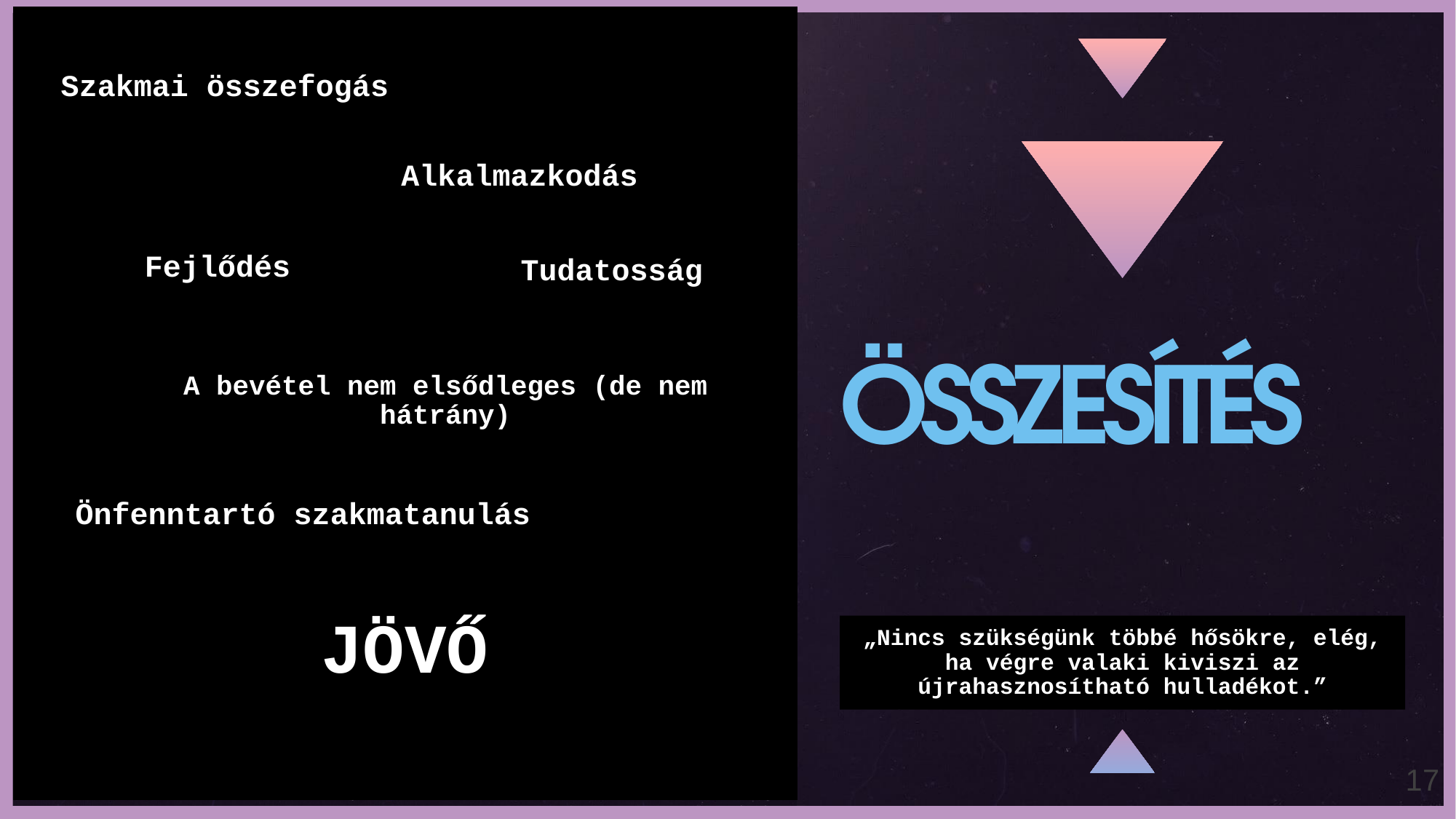

Szakmai összefogás
Alkalmazkodás
Fejlődés
Tudatosság
# ÖSSZESÍTÉS
A bevétel nem elsődleges (de nem hátrány)
Önfenntartó szakmatanulás
JÖVŐ
„Nincs szükségünk többé hősökre, elég, ha végre valaki kiviszi az újrahasznosítható hulladékot.”
17